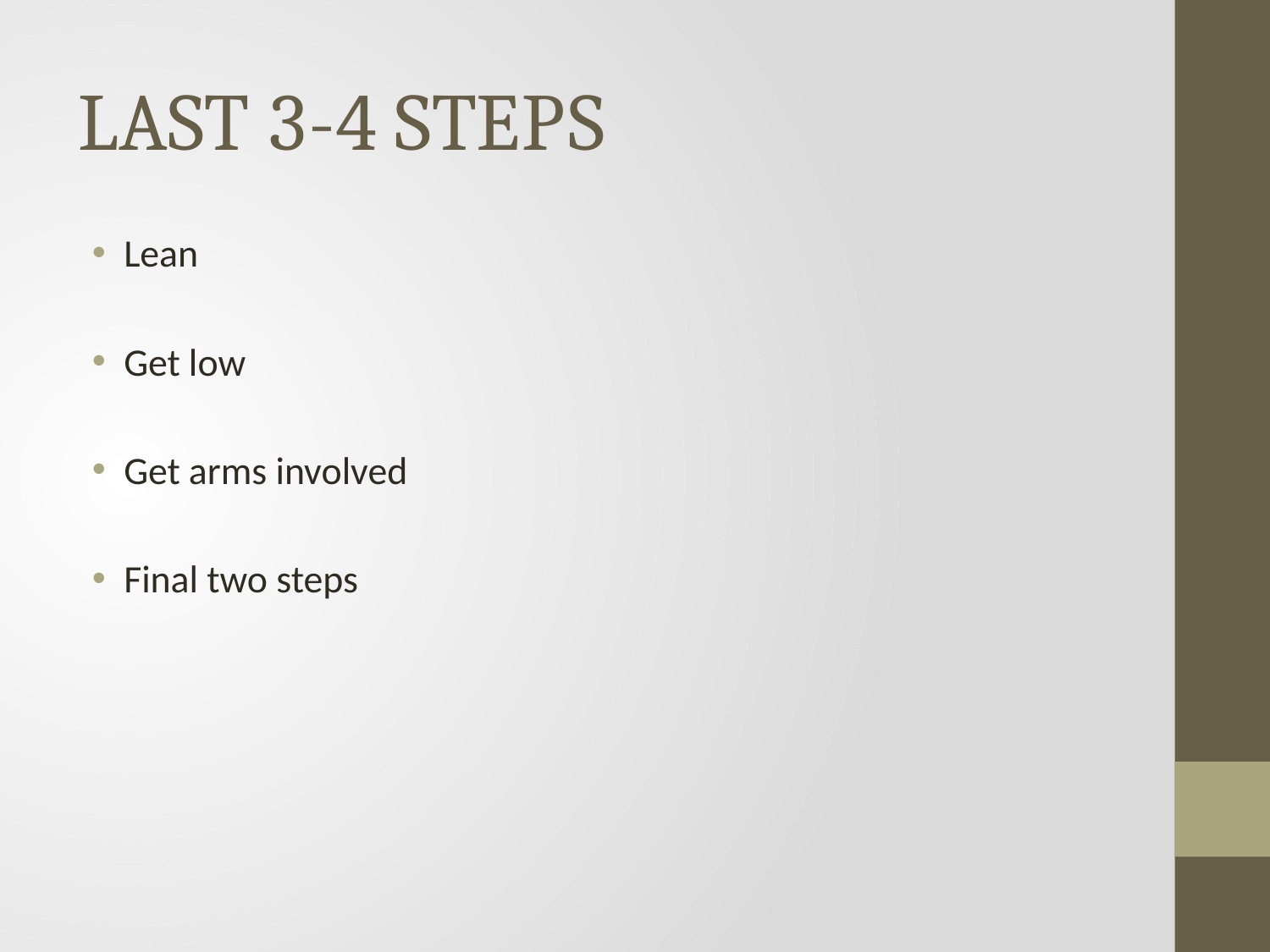

# LAST 3-4 STEPS
Lean

Get low

Get arms involved

Final two steps